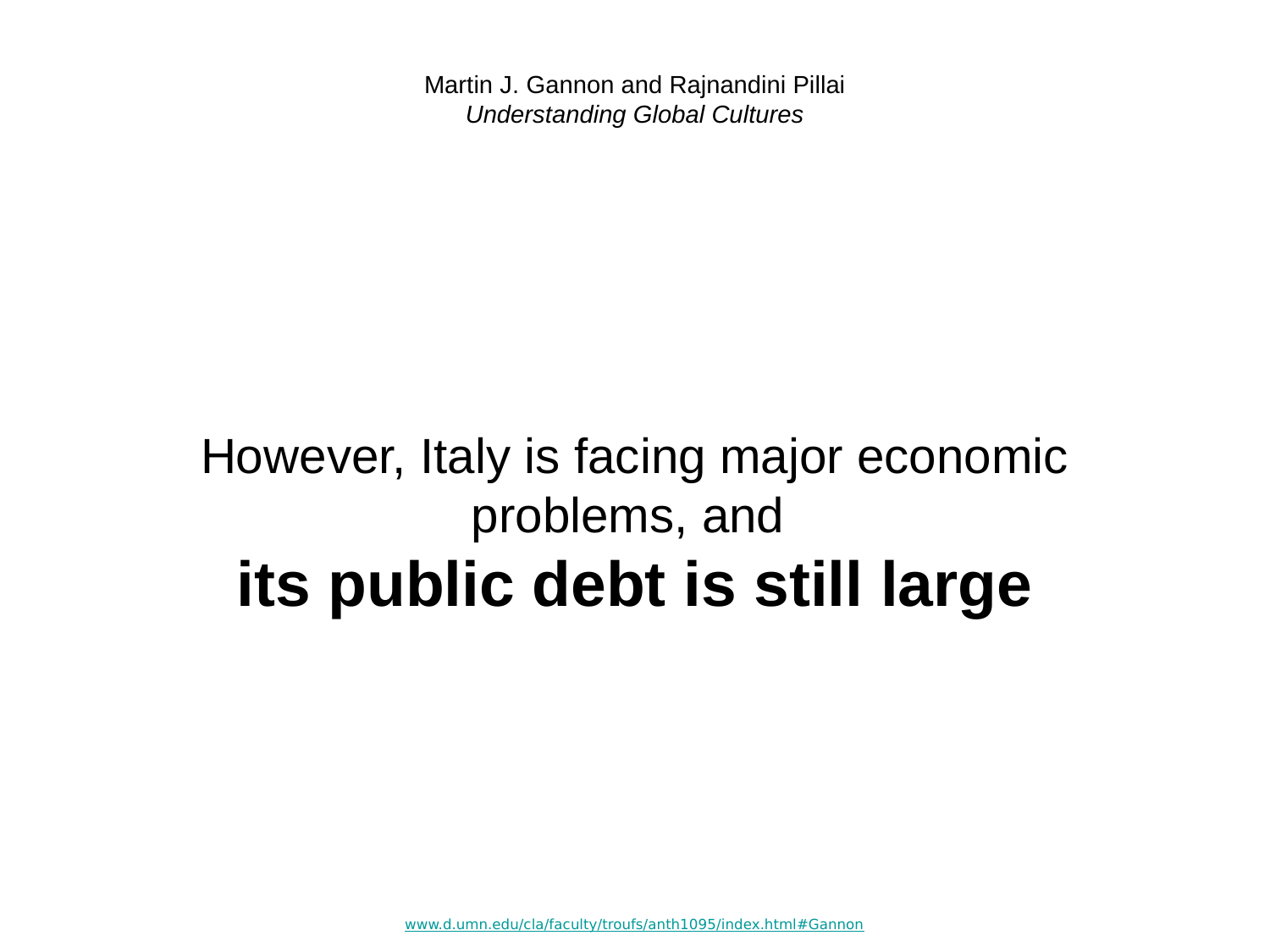

# Martin J. Gannon and Rajnandini Pillai Understanding Global Cultures
However, Italy is facing major economic problems, and
its public debt is still large
www.d.umn.edu/cla/faculty/troufs/anth1095/index.html#Gannon